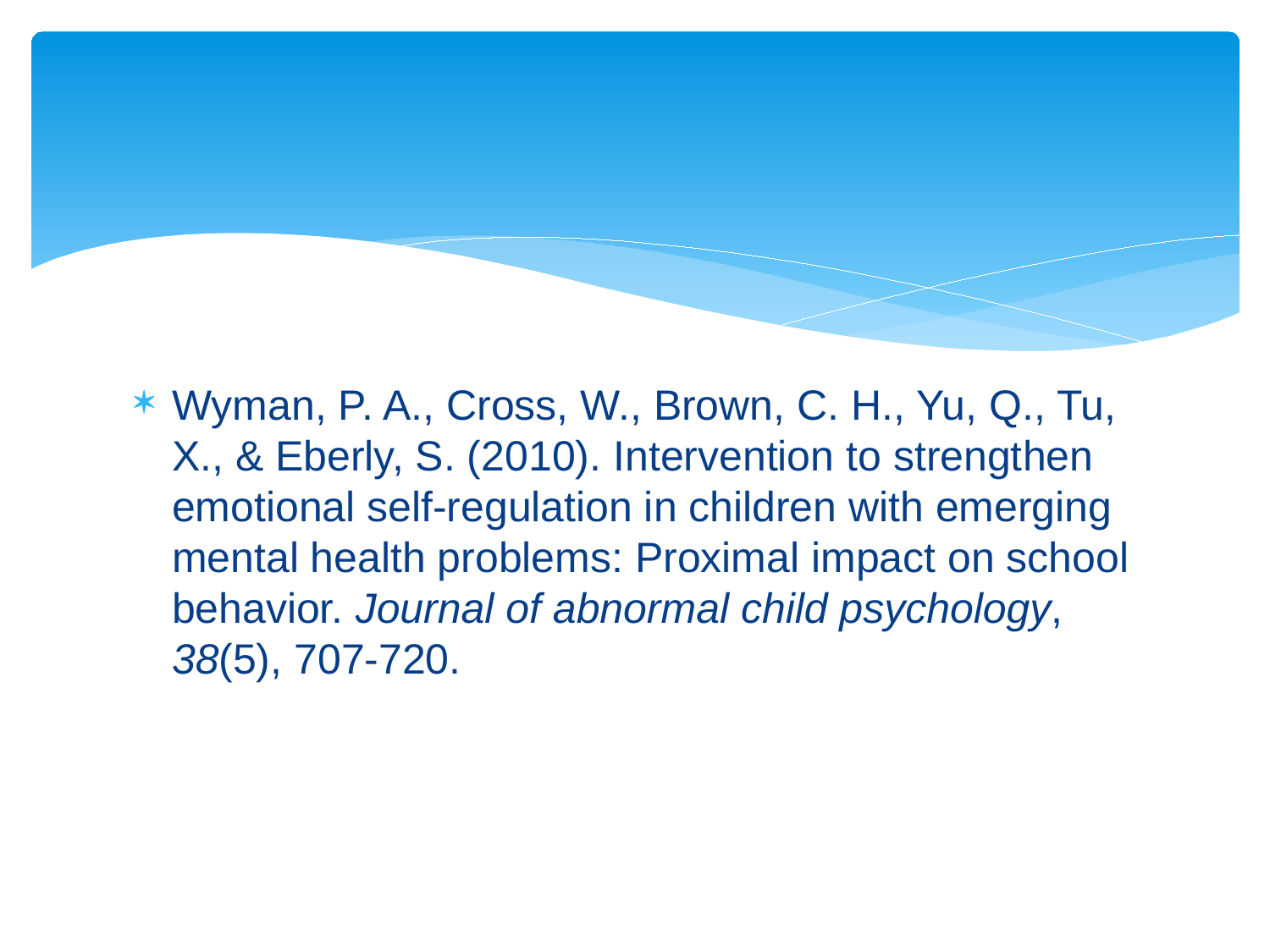

#
Wyman, P. A., Cross, W., Brown, C. H., Yu, Q., Tu, X., & Eberly, S. (2010). Intervention to strengthen emotional self-regulation in children with emerging mental health problems: Proximal impact on school behavior. Journal of abnormal child psychology, 38(5), 707-720.